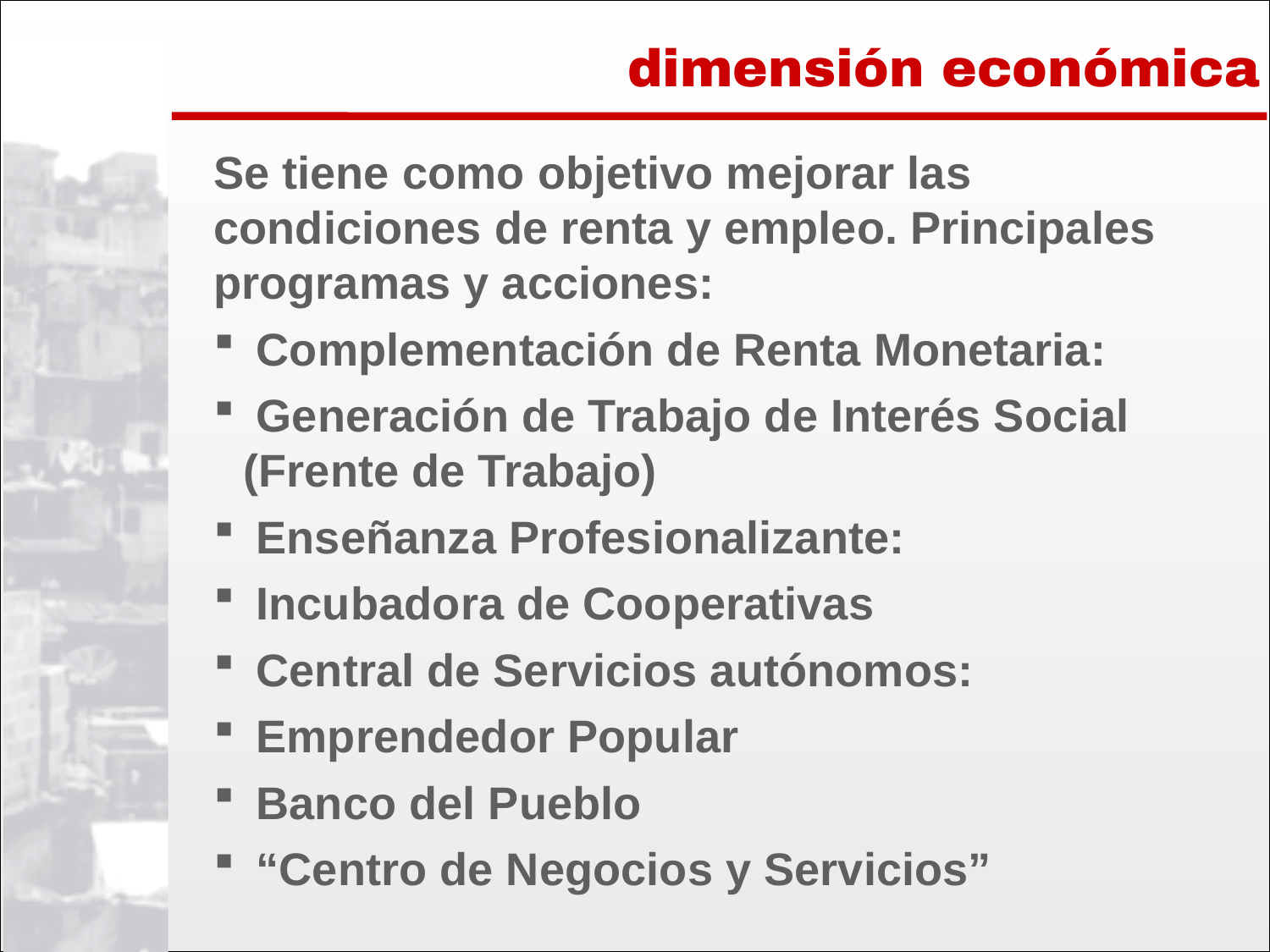

dimensión económica
Se tiene como objetivo mejorar las condiciones de renta y empleo. Principales programas y acciones:
 Complementación de Renta Monetaria:
 Generación de Trabajo de Interés Social (Frente de Trabajo)
 Enseñanza Profesionalizante:
 Incubadora de Cooperativas
 Central de Servicios autónomos:
 Emprendedor Popular
 Banco del Pueblo
 “Centro de Negocios y Servicios”